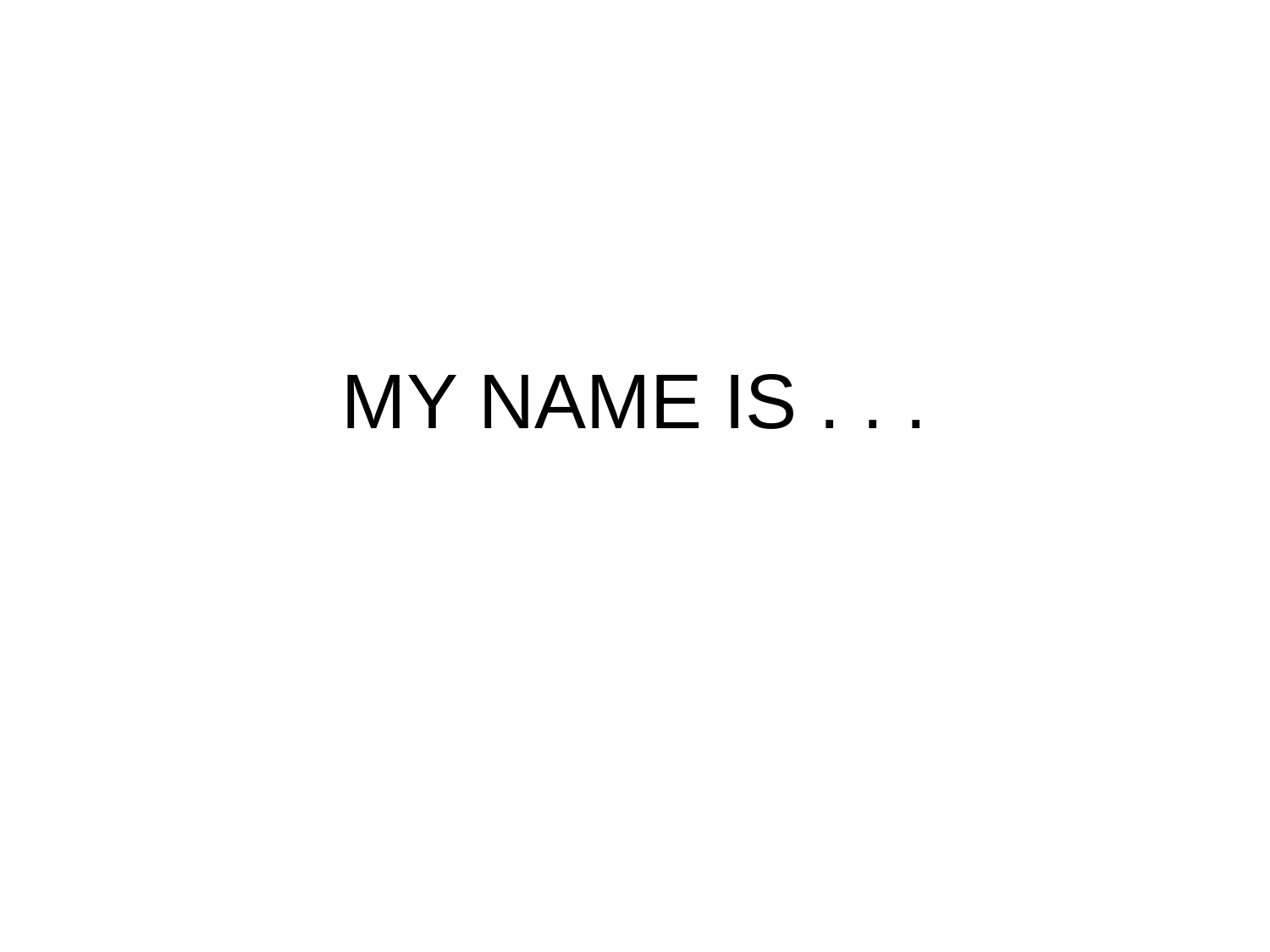

# MY NAME IS . . .